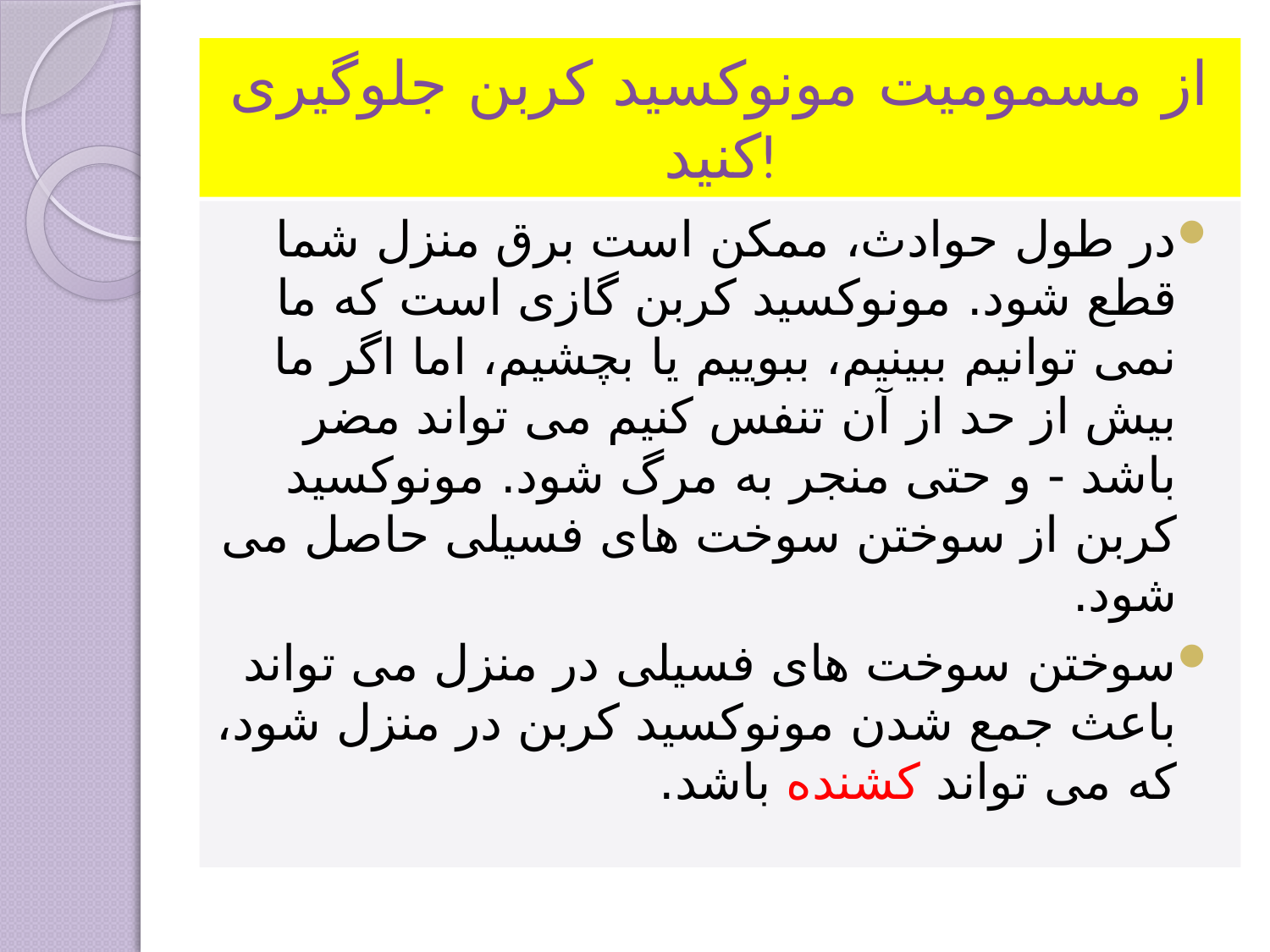

# از مسمومیت مونوکسید کربن جلوگیری کنید!
در طول حوادث، ممکن است برق منزل شما قطع شود. مونوکسید کربن گازی است که ما نمی توانیم ببینیم، ببوییم یا بچشیم، اما اگر ما بیش از حد از آن تنفس کنیم می تواند مضر باشد - و حتی منجر به مرگ شود. مونوکسید کربن از سوختن سوخت های فسیلی حاصل می شود.
سوختن سوخت های فسیلی در منزل می تواند باعث جمع شدن مونوکسید کربن در منزل شود، که می تواند کشنده باشد.